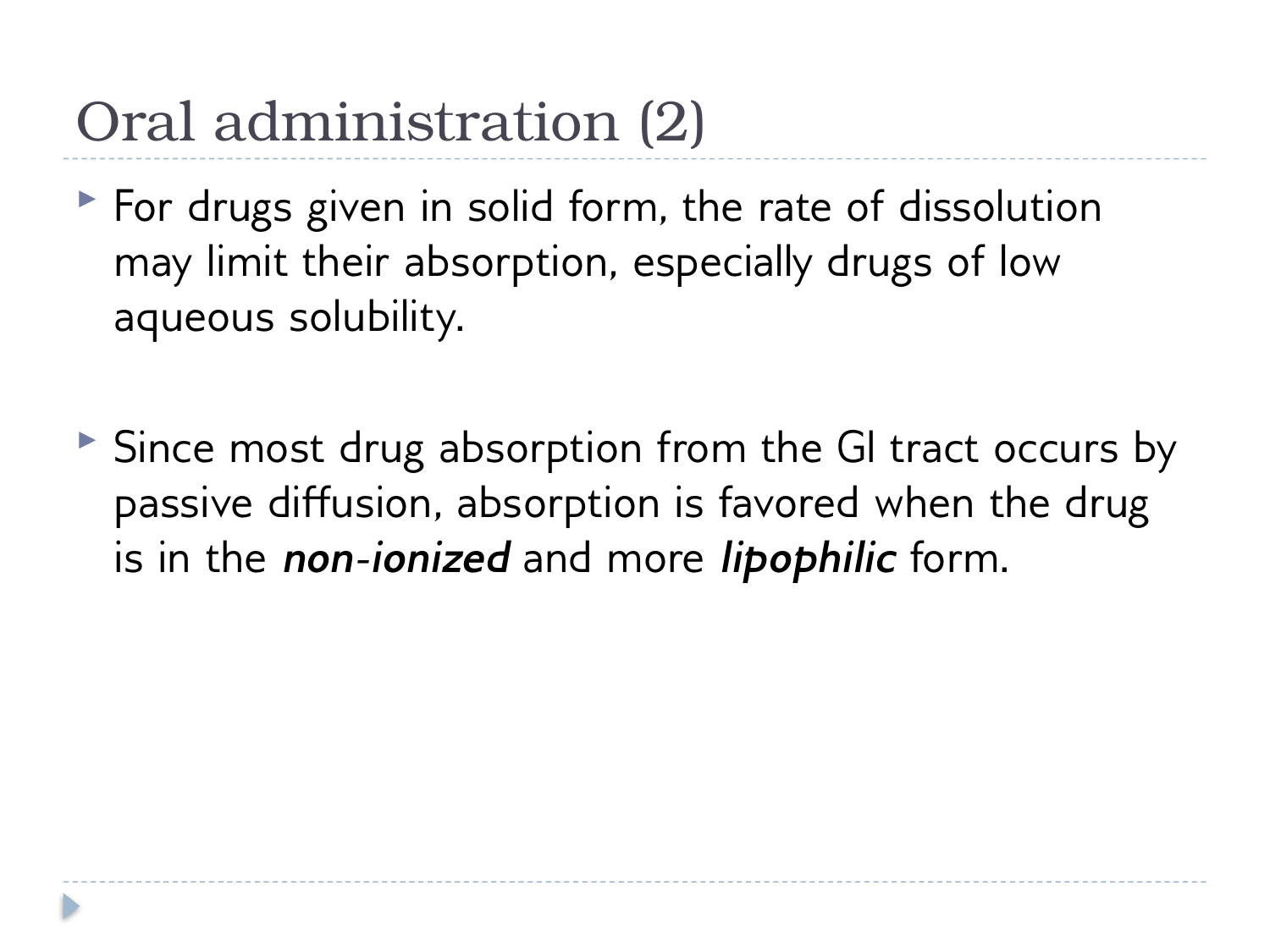

# Oral administration (2)
For drugs given in solid form, the rate of dissolution may limit their absorption, especially drugs of low aqueous solubility.

Since most drug absorption from the GI tract occurs by passive diffusion, absorption is favored when the drug is in the non-ionized and more lipophilic form.